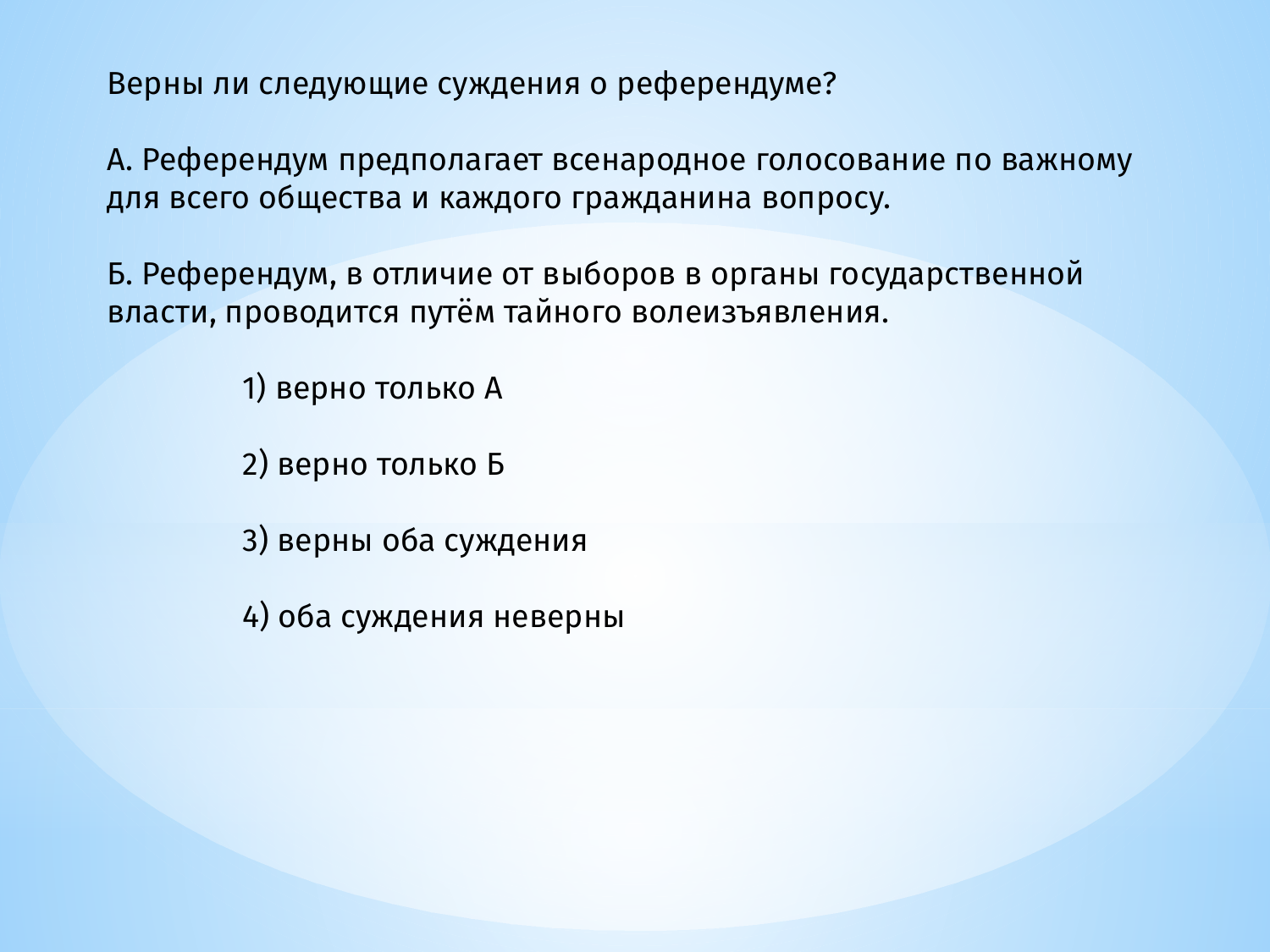

Верны ли следующие суждения о референдуме?

А. Референдум предполагает всенародное голосование по важному для всего общества и каждого гражданина вопросу.

Б. Референдум, в отличие от выборов в органы государственной власти, проводится путём тайного волеизъявления.

  	 1) верно только А

  	 2) верно только Б

  	 3) верны оба суждения

  	 4) оба суждения неверны